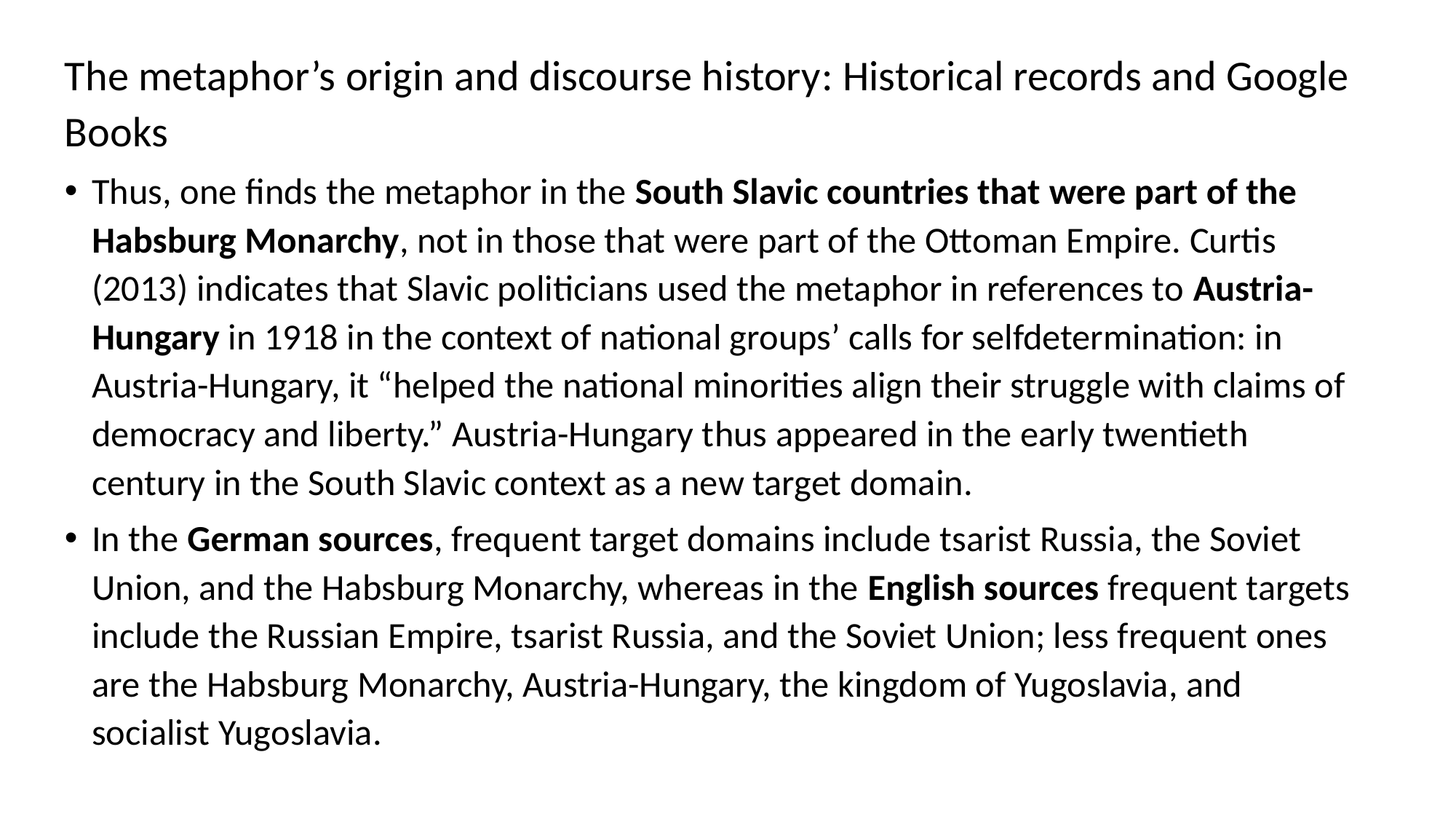

The metaphor’s origin and discourse history: Historical records and Google Books
Thus, one finds the metaphor in the South Slavic countries that were part of the Habsburg Monarchy, not in those that were part of the Ottoman Empire. Curtis (2013) indicates that Slavic politicians used the metaphor in references to Austria-Hungary in 1918 in the context of national groups’ calls for selfdetermination: in Austria-Hungary, it “helped the national minorities align their struggle with claims of democracy and liberty.” Austria-Hungary thus appeared in the early twentieth century in the South Slavic context as a new target domain.
In the German sources, frequent target domains include tsarist Russia, the Soviet Union, and the Habsburg Monarchy, whereas in the English sources frequent targets include the Russian Empire, tsarist Russia, and the Soviet Union; less frequent ones are the Habsburg Monarchy, Austria-Hungary, the kingdom of Yugoslavia, and socialist Yugoslavia.